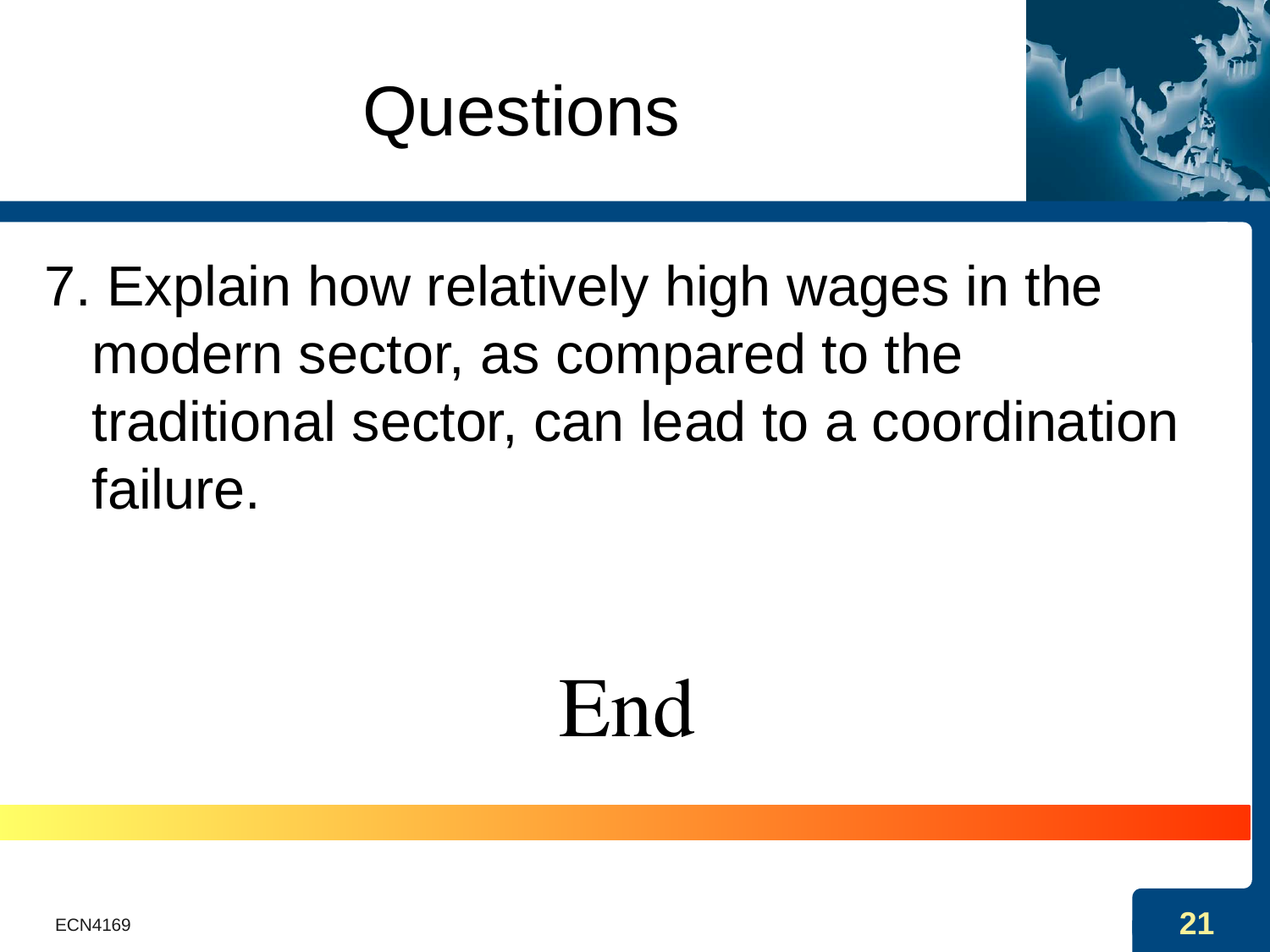

# Questions
7. Explain how relatively high wages in the modern sector, as compared to the traditional sector, can lead to a coordination failure.

End

ECN4169
21